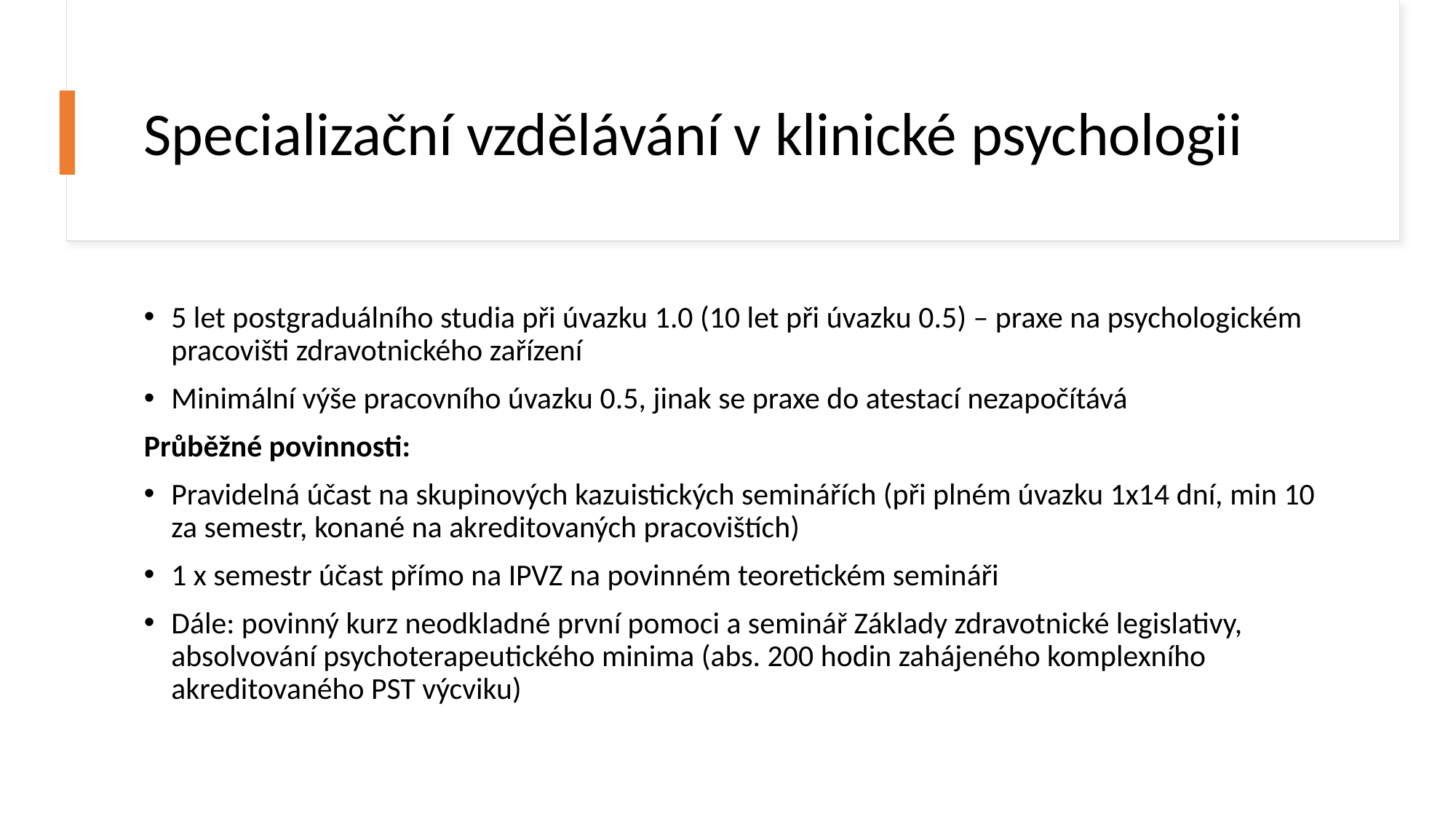

# Specializační vzdělávání v klinické psychologii

5 let postgraduálního studia při úvazku 1.0 (10 let při úvazku 0.5) – praxe na psychologickém pracovišti zdravotnického zařízení
Minimální výše pracovního úvazku 0.5, jinak se praxe do atestací nezapočítává
Průběžné povinnosti:
Pravidelná účast na skupinových kazuistických seminářích (při plném úvazku 1x14 dní, min 10 za semestr, konané na akreditovaných pracovištích)
1 x semestr účast přímo na IPVZ na povinném teoretickém semináři
Dále: povinný kurz neodkladné první pomoci a seminář Základy zdravotnické legislativy, absolvování psychoterapeutického minima (abs. 200 hodin zahájeného komplexního akreditovaného PST výcviku)